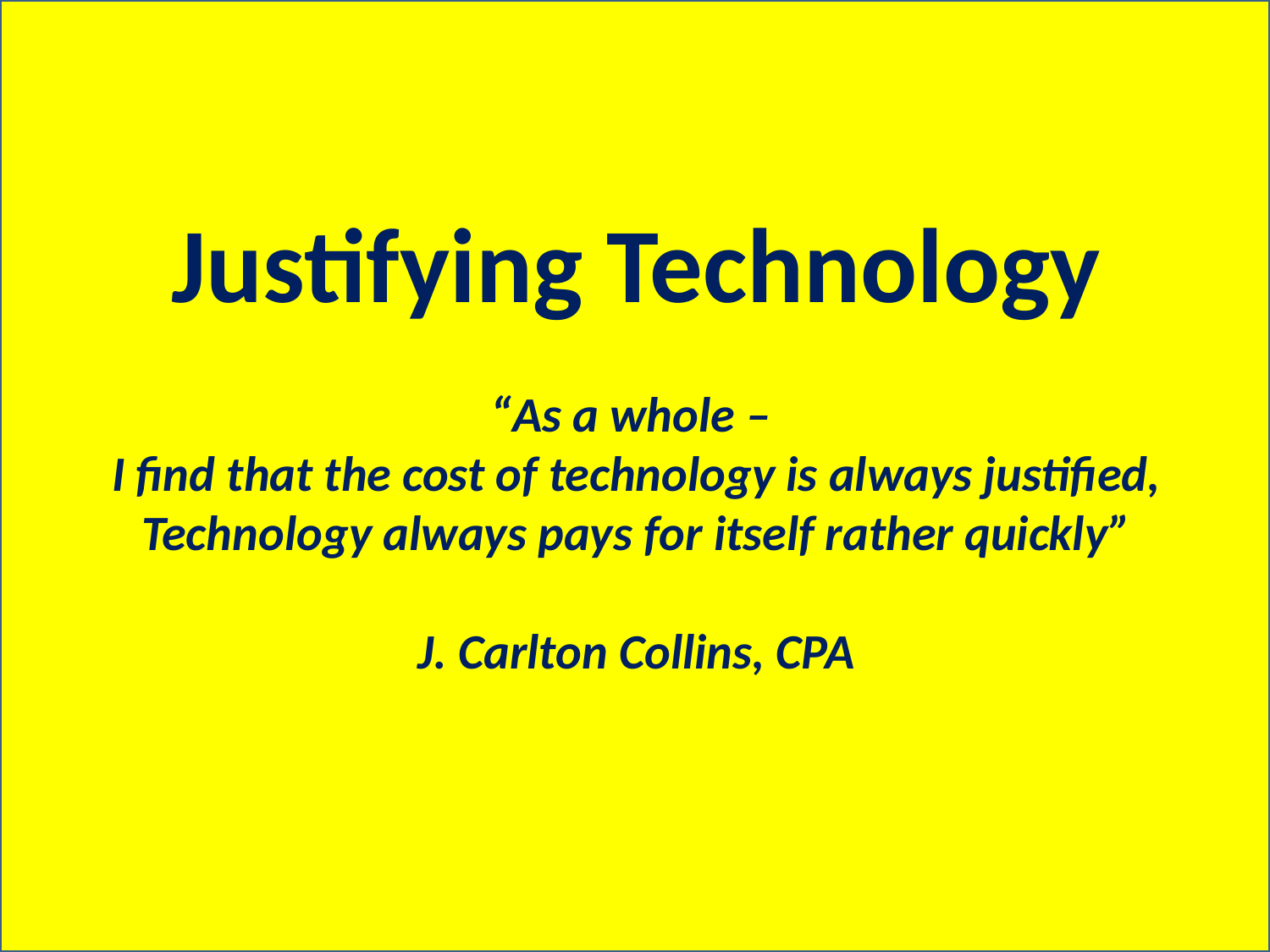

Justifying Technology

“As a whole –
I find that the cost of technology is always justified, Technology always pays for itself rather quickly”

J. Carlton Collins, CPA